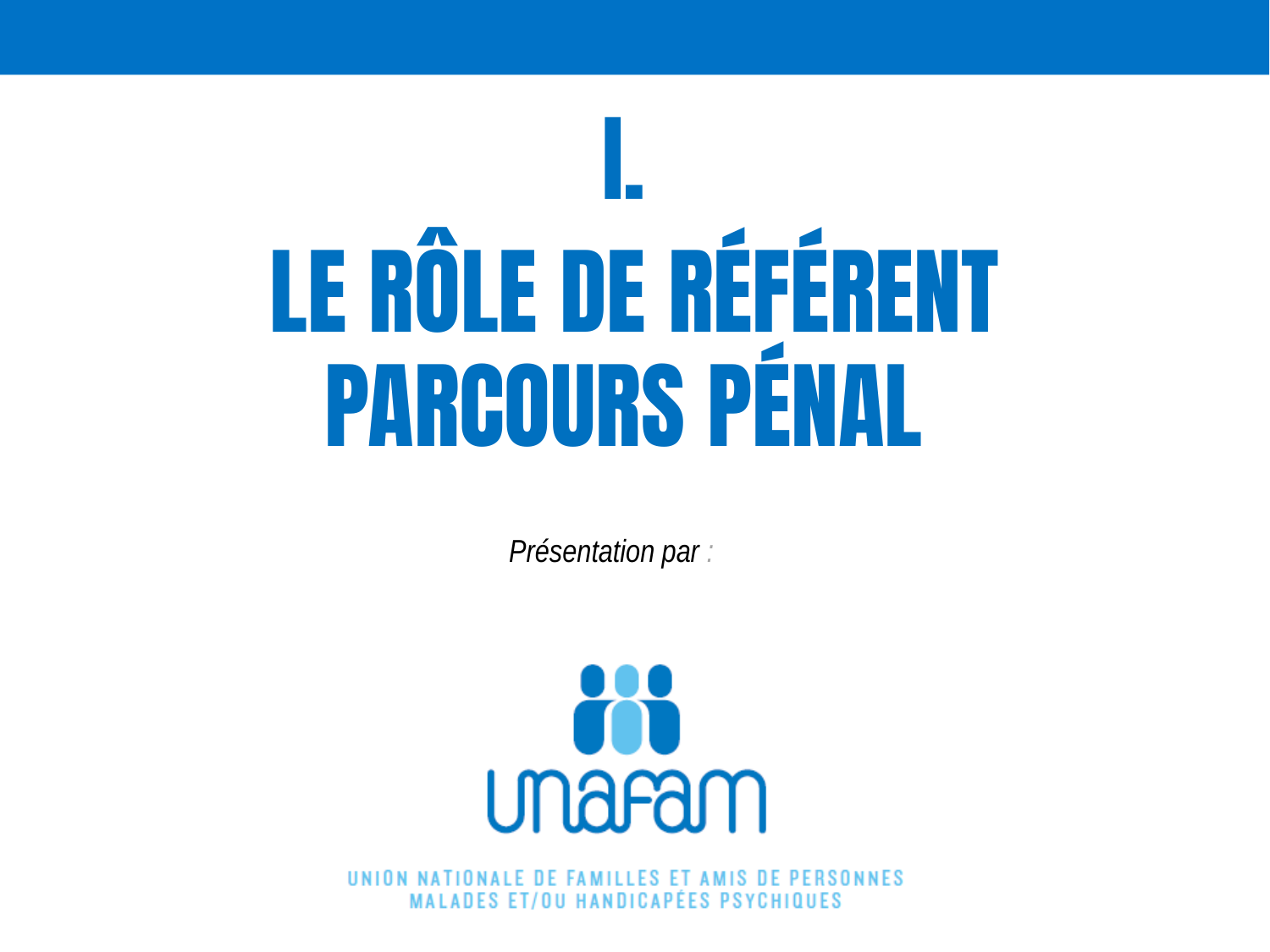

I.
Le RÔLE DE RÉFÉRENT PARCOURS PÉNAL
# Présentation par :